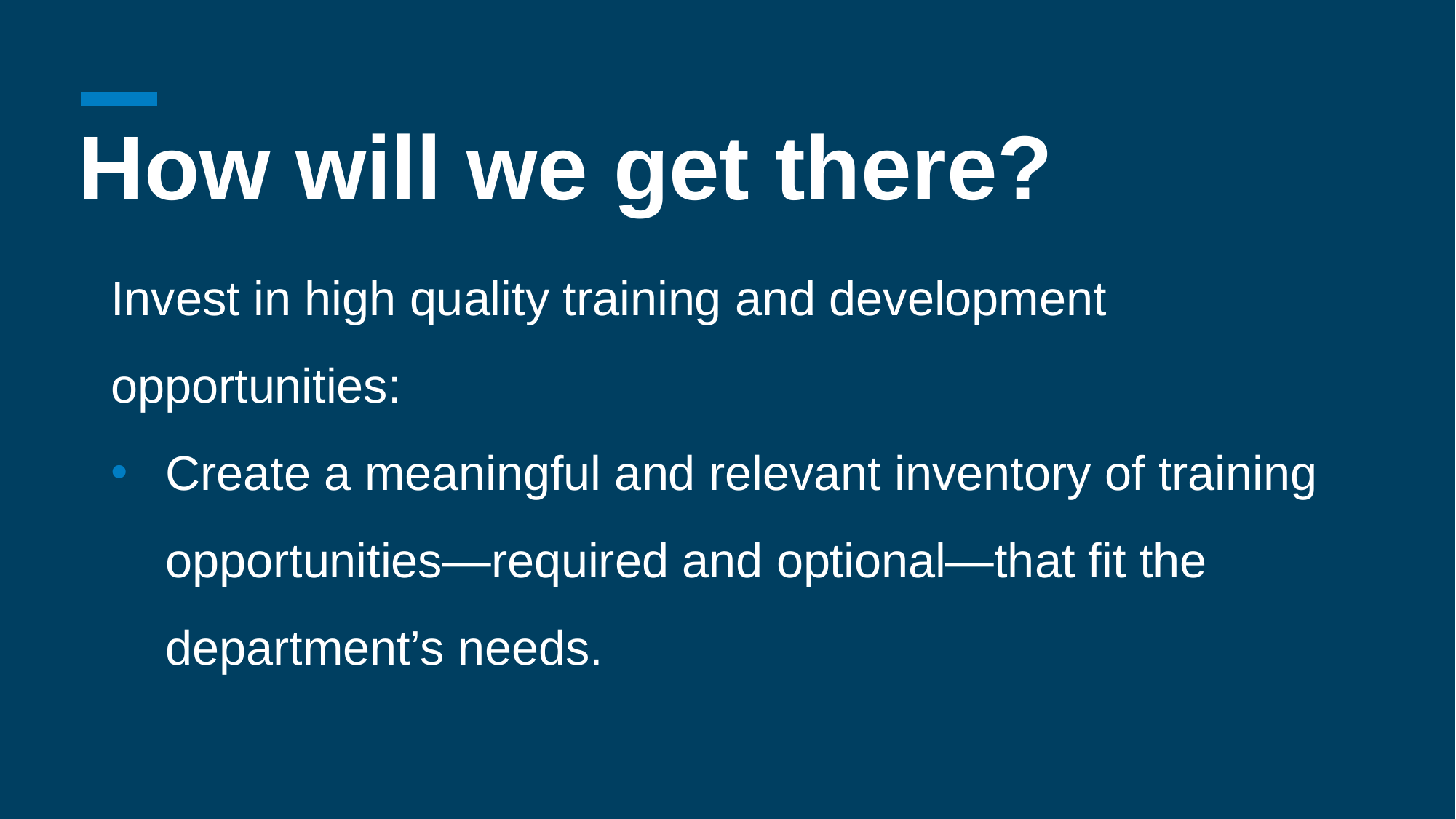

# How will we get there?
Invest in high quality training and development opportunities:
Create a meaningful and relevant inventory of training opportunities—required and optional—that fit the department’s needs.